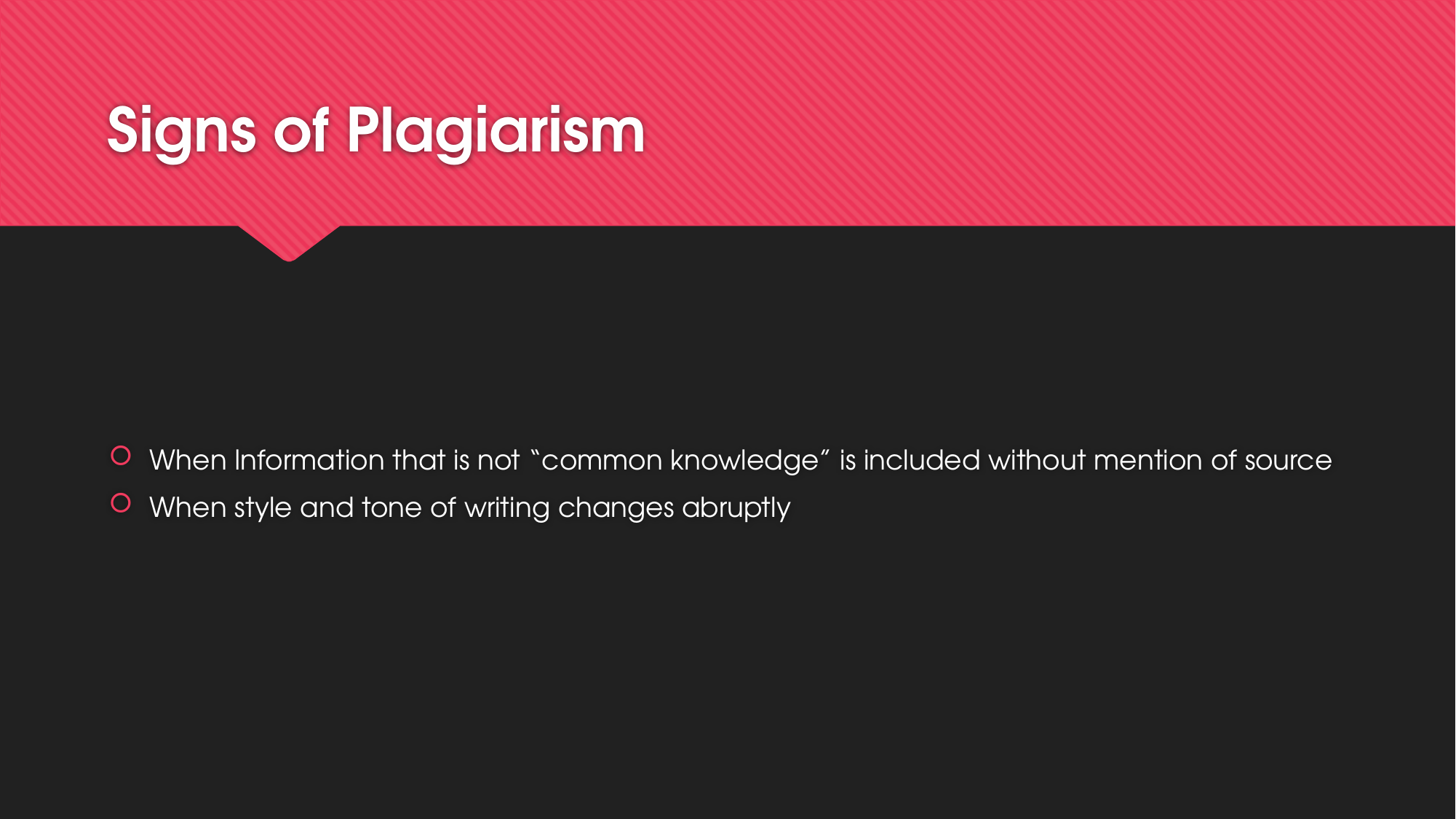

# Signs of Plagiarism
When Information that is not “common knowledge” is included without mention of source
When style and tone of writing changes abruptly